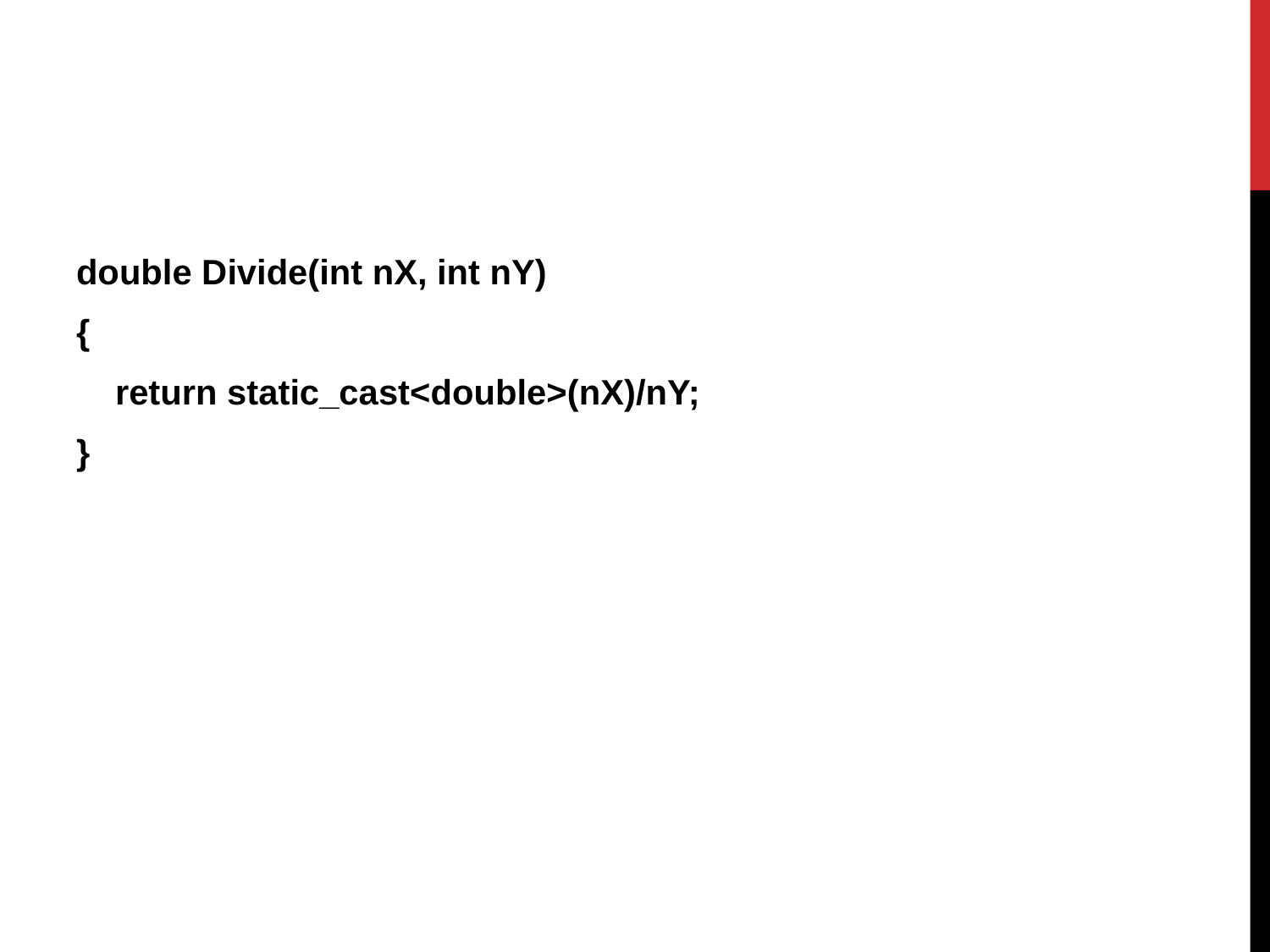

double Divide(int nX, int nY)
{
    return static_cast<double>(nX)/nY;
}